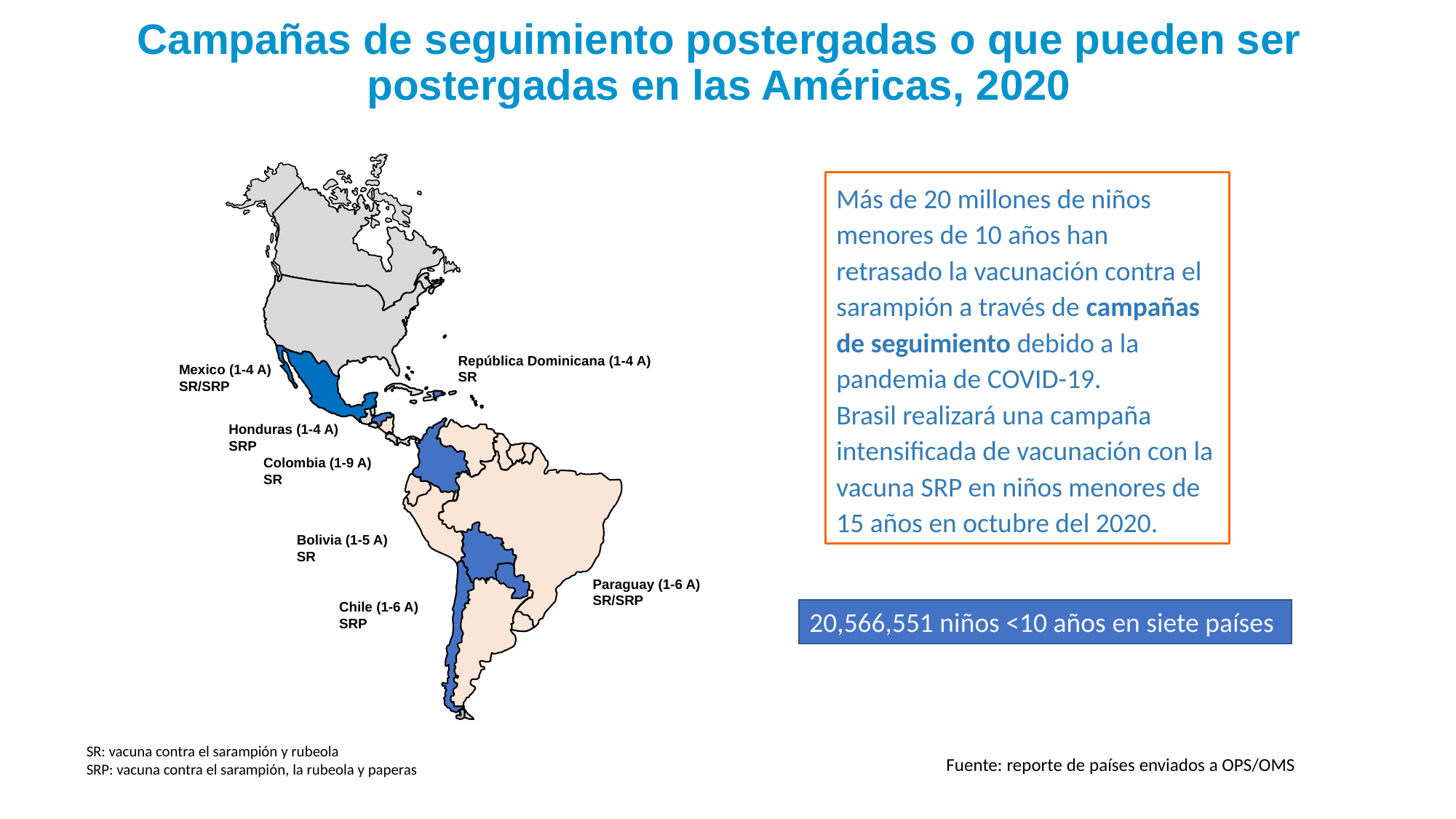

Campañas de seguimiento postergadas o que pueden ser postergadas en las Américas, 2020

Más de 20 millones de niños menores de 10 años han retrasado la vacunación contra el sarampión a través de campañas de seguimiento debido a la pandemia de COVID-19.
Brasil realizará una campaña intensificada de vacunación con la vacuna SRP en niños menores de 15 años en octubre del 2020.
República Dominicana (1-4 A)  SR
Mexico (1-4 A)
SR/SRP
Honduras (1-4 A)
SRP
Colombia (1-9 A)
SR
Bolivia (1-5 A)
SR
Paraguay (1-6 A)
SR/SRP
Chile (1-6 A)
SRP
20,566,551 niños <10 años en siete países
SR: vacuna contra el sarampión y rubeola
SRP: vacuna contra el sarampión, la rubeola y paperas
Fuente: reporte de países enviados a OPS/OMS